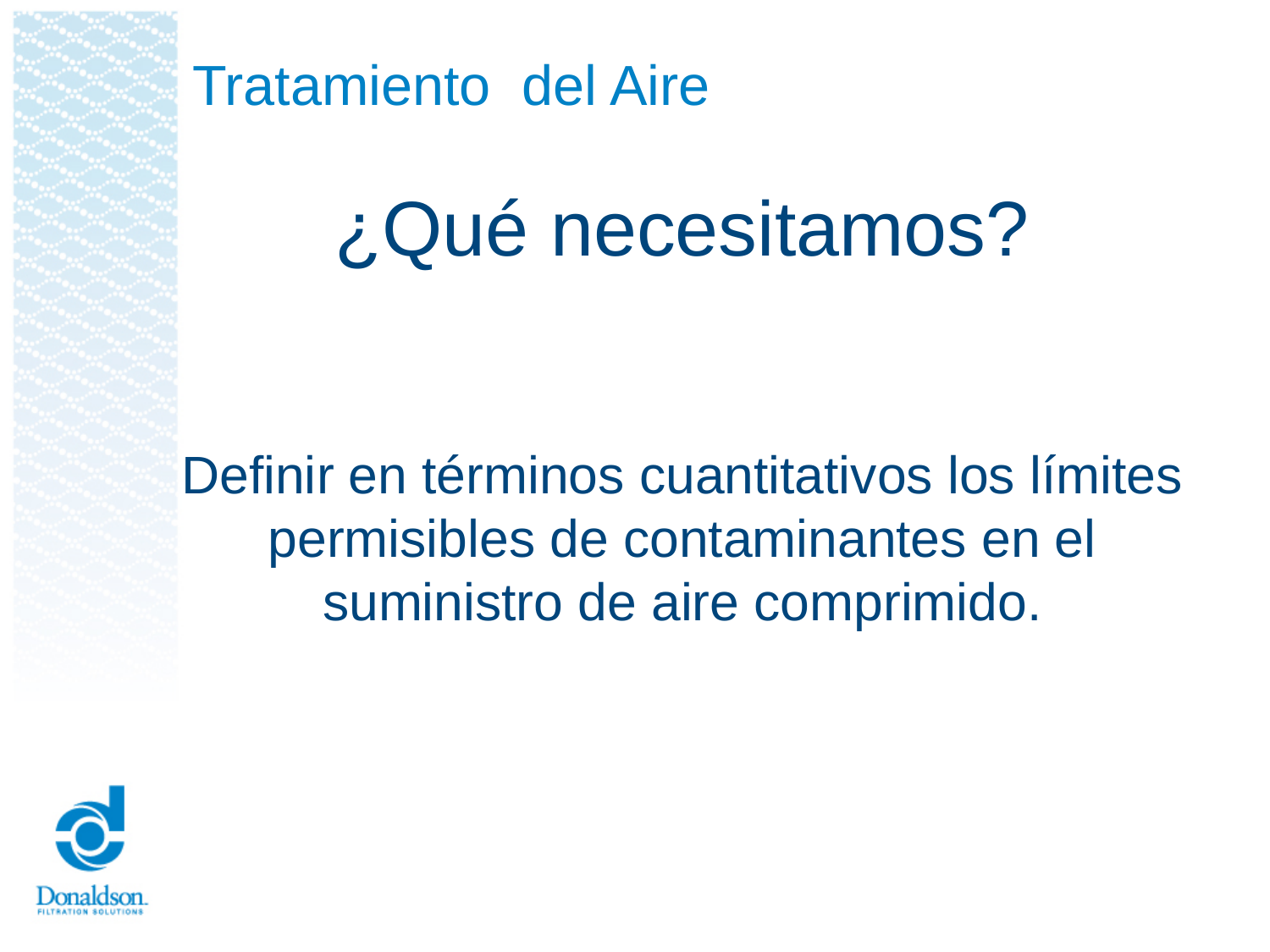

# Tratamiento  del Aire
¿Qué necesitamos?

Definir en términos cuantitativos los límites permisibles de contaminantes en el suministro de aire comprimido.